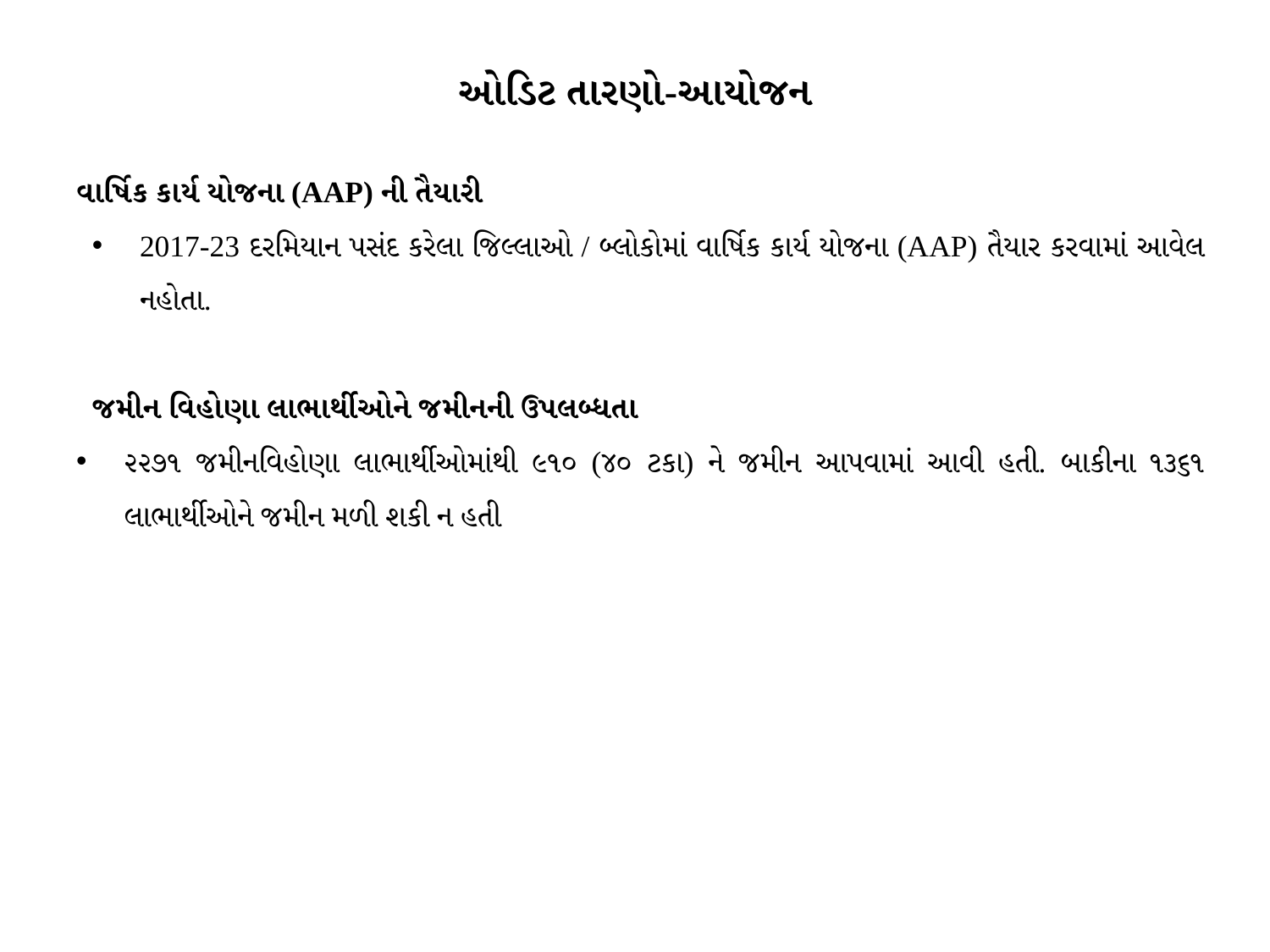

# ઓડિટ તારણો-આયોજન
વાર્ષિક કાર્ય યોજના (AAP) ની તૈયારી
2017-23 દરમિયાન પસંદ કરેલા જિલ્લાઓ / બ્લોકોમાં વાર્ષિક કાર્ય યોજના (AAP) તૈયાર કરવામાં આવેલ નહોતા.

જમીન વિહોણા લાભાર્થીઓને જમીનની ઉપલબ્ધતા
૨૨૭૧ જમીનવિહોણા લાભાર્થીઓમાંથી ૯૧૦ (૪૦ ટકા) ને જમીન આપવામાં આવી હતી. બાકીના ૧૩૬૧ લાભાર્થીઓને જમીન મળી શકી ન હતી